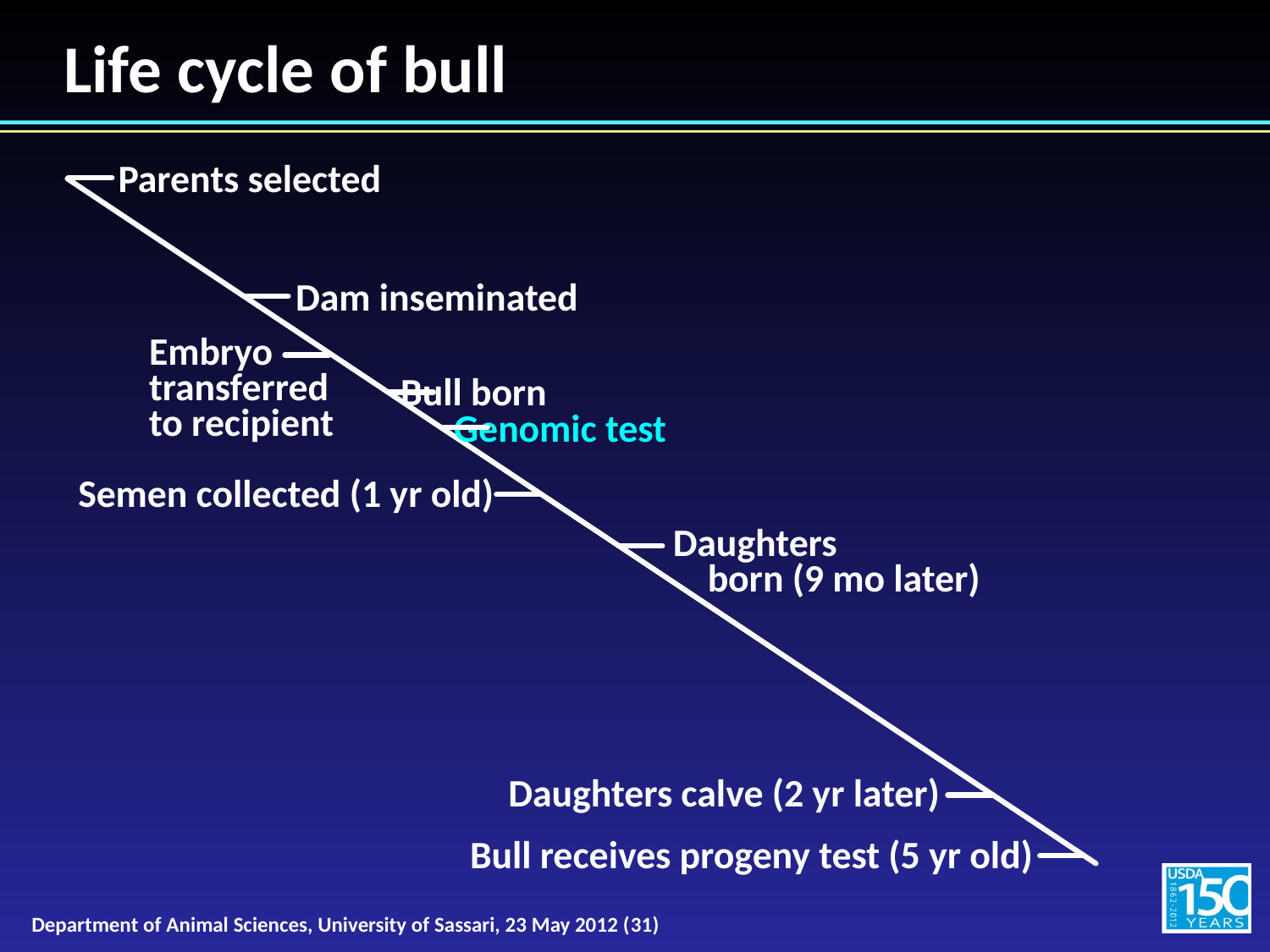

Life cycle of bull
Parents selected
Dam inseminated
Embryo
transferred
to recipient
Bull born
Genomic test
Semen collected (1 yr old)
Daughters
    born (9 mo later)
Daughters calve (2 yr later)
Bull receives progeny test (5 yr old)